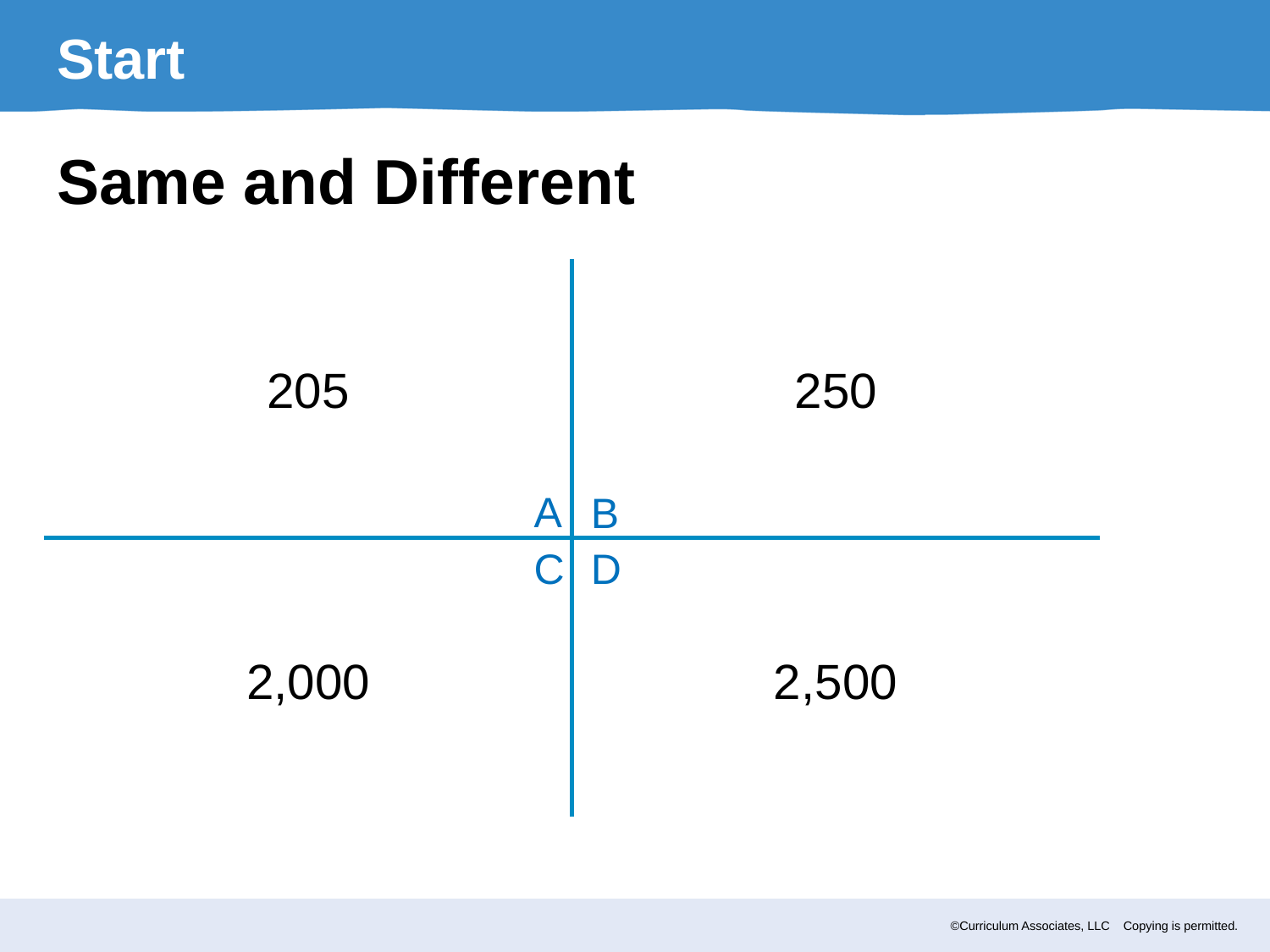

Start
Same and Different

205
250
A
B
D
C
2,000
2,500